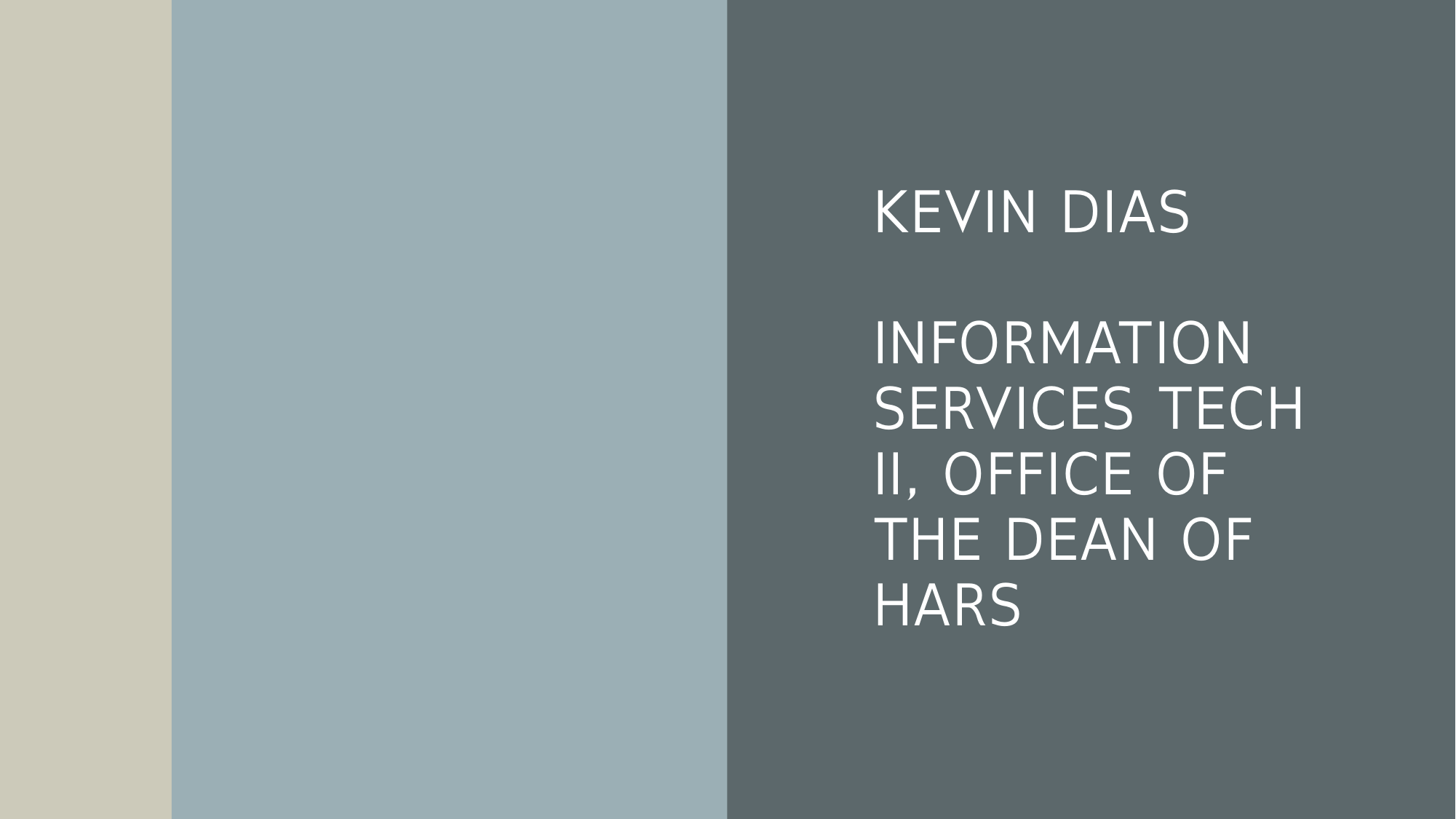

# Kevin Dias Information Services Tech II, Office of the Dean of HARS